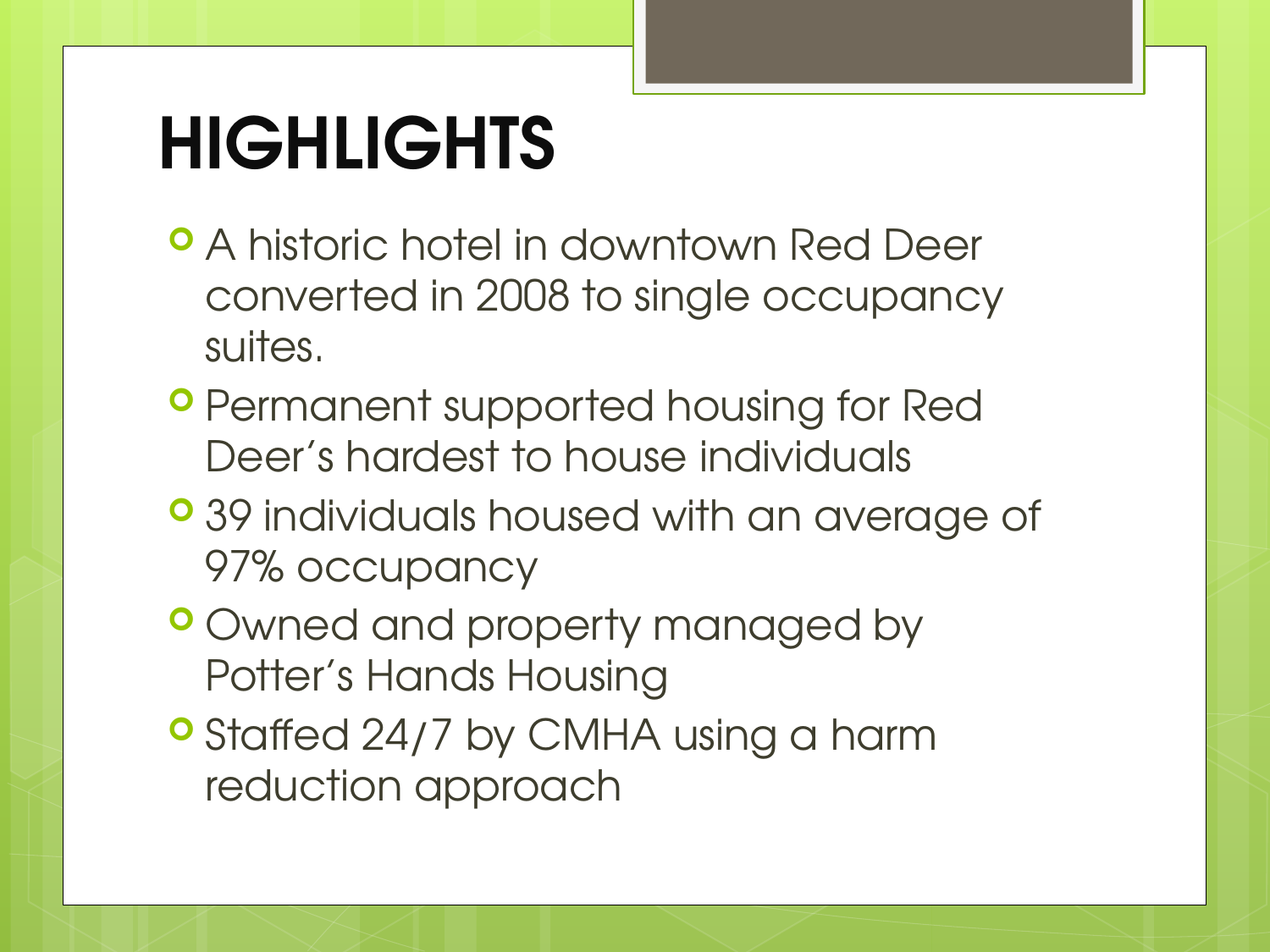

# HIGHLIGHTS
A historic hotel in downtown Red Deer converted in 2008 to single occupancy suites.
Permanent supported housing for Red Deer’s hardest to house individuals
39 individuals housed with an average of 97% occupancy
Owned and property managed by Potter’s Hands Housing
Staffed 24/7 by CMHA using a harm reduction approach